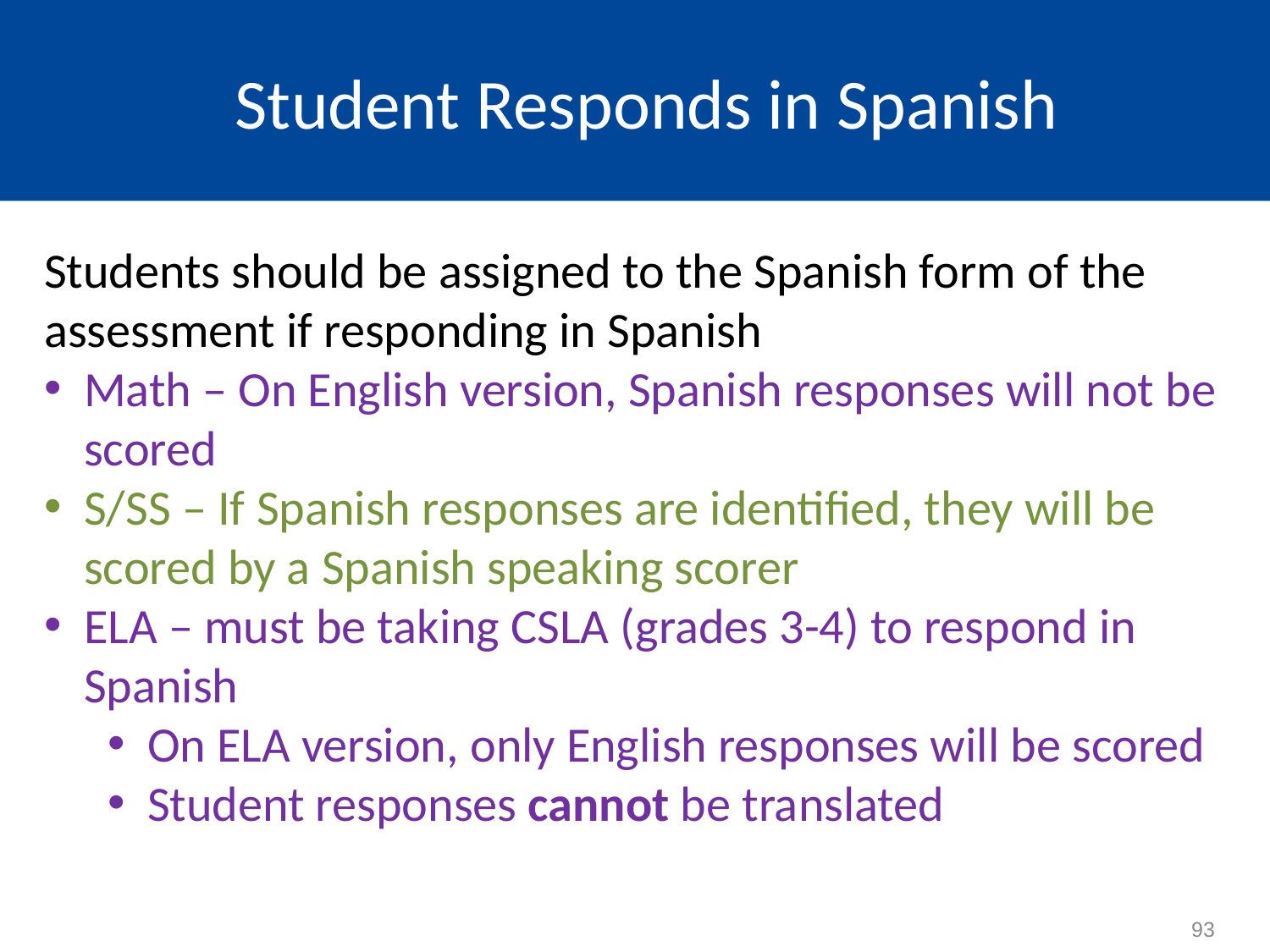

# Student Responds in Spanish
Students should be assigned to the Spanish form of the assessment if responding in Spanish
Math – On English version, Spanish responses will not be scored
S/SS – If Spanish responses are identified, they will be scored by a Spanish speaking scorer
ELA – must be taking CSLA (grades 3-4) to respond in Spanish
On ELA version, only English responses will be scored
Student responses cannot be translated
93